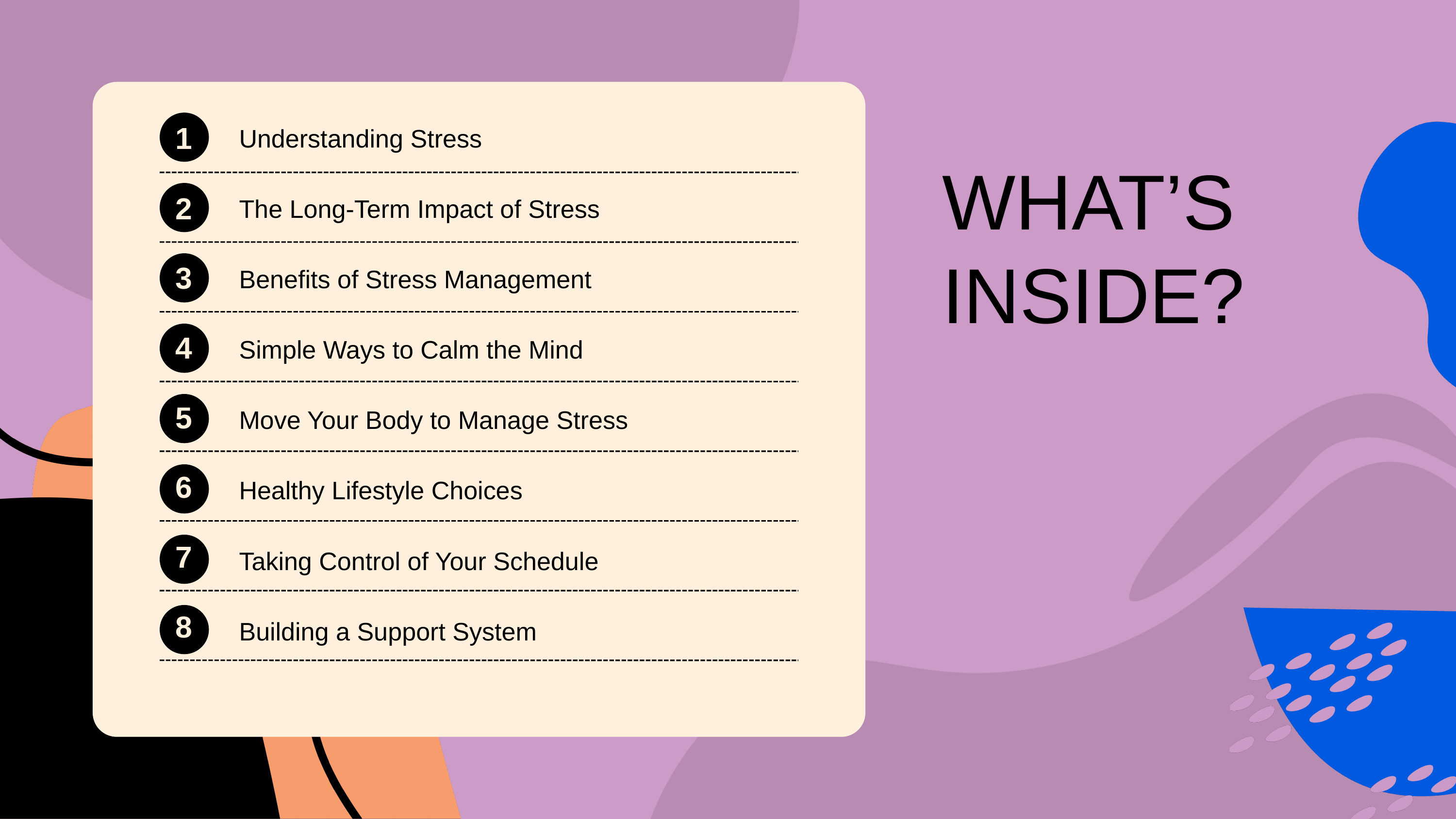

1
Understanding Stress
WHAT’S INSIDE?

2
The Long-Term Impact of Stress

3
Benefits of Stress Management

4
Simple Ways to Calm the Mind

5
Move Your Body to Manage Stress

6
Healthy Lifestyle Choices

7
Taking Control of Your Schedule

8
Building a Support System